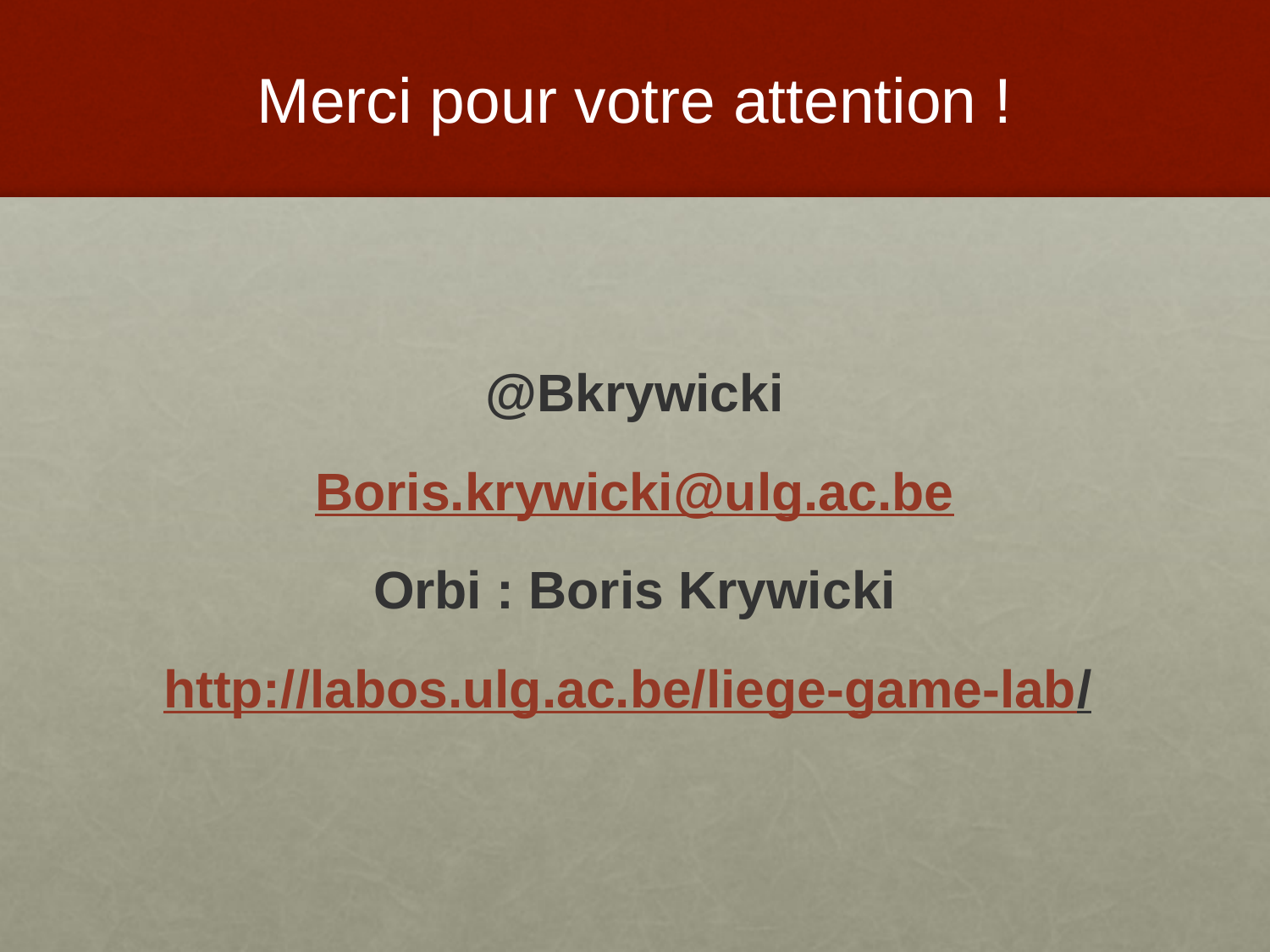

# Merci pour votre attention !

@Bkrywicki
Boris.krywicki@ulg.ac.be
Orbi : Boris Krywicki
http://labos.ulg.ac.be/liege-game-lab/